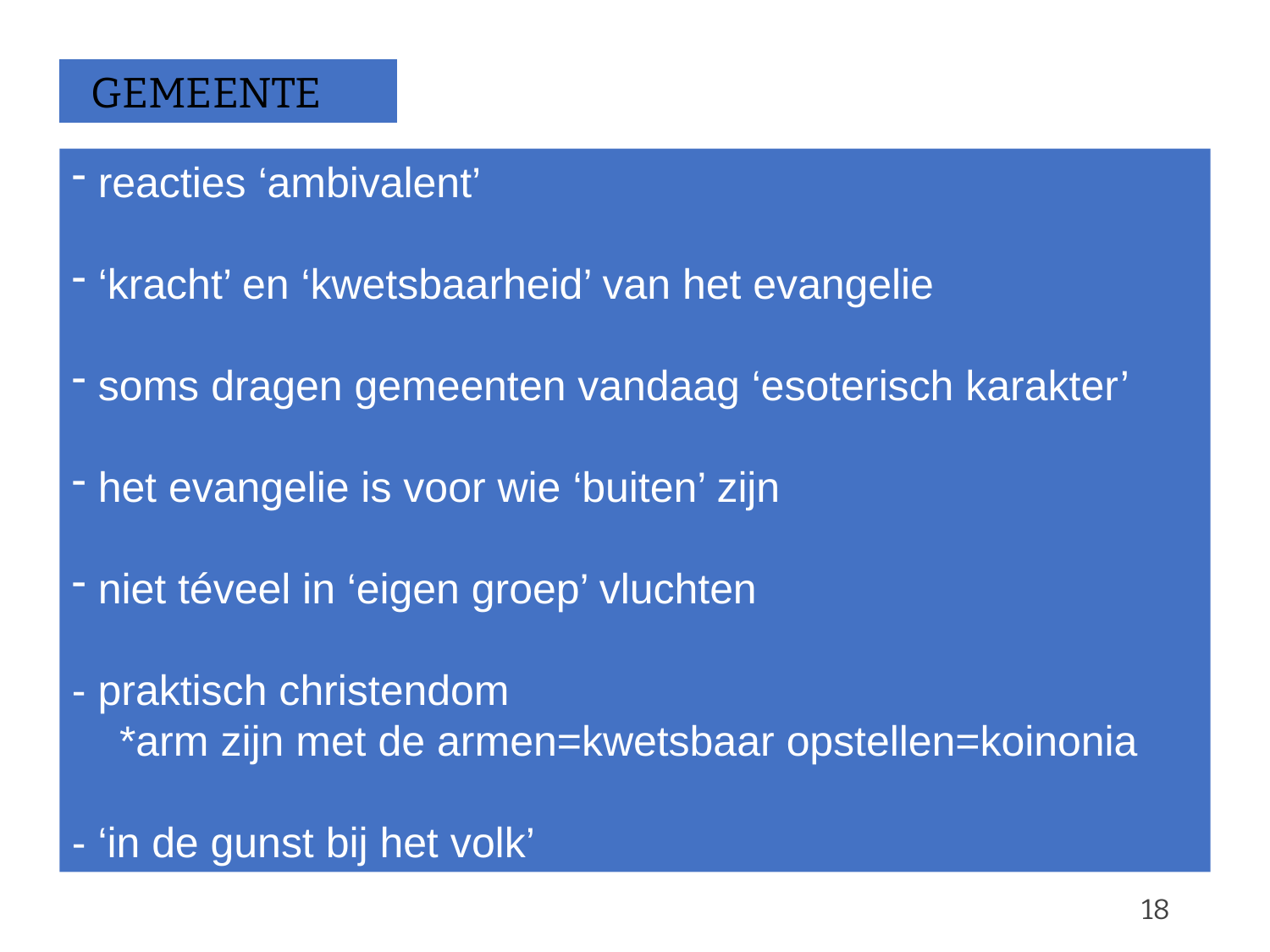

GEMEENTE
 reacties ‘ambivalent’

 ‘kracht’ en ‘kwetsbaarheid’ van het evangelie

 soms dragen gemeenten vandaag ‘esoterisch karakter’

 het evangelie is voor wie ‘buiten’ zijn

 niet téveel in ‘eigen groep’ vluchten

- praktisch christendom
    *arm zijn met de armen=kwetsbaar opstellen=koinonia

- ‘in de gunst bij het volk’
18